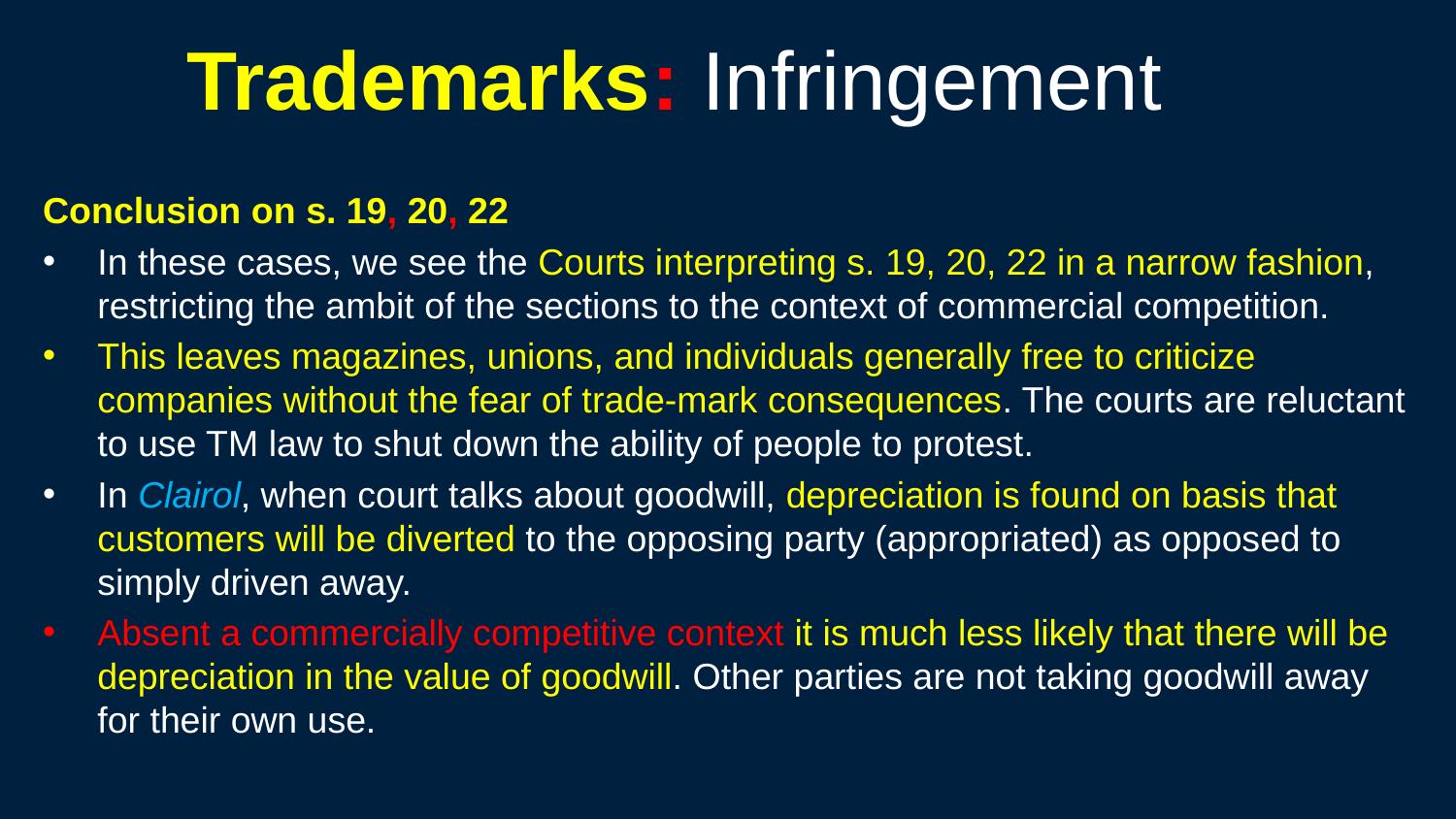

190
# Trademarks: Infringement
Conclusion on s. 19, 20, 22
In these cases, we see the Courts interpreting s. 19, 20, 22 in a narrow fashion, restricting the ambit of the sections to the context of commercial competition.
This leaves magazines, unions, and individuals generally free to criticize companies without the fear of trade-mark consequences. The courts are reluctant to use TM law to shut down the ability of people to protest.
In Clairol, when court talks about goodwill, depreciation is found on basis that customers will be diverted to the opposing party (appropriated) as opposed to simply driven away.
Absent a commercially competitive context it is much less likely that there will be depreciation in the value of goodwill. Other parties are not taking goodwill away for their own use.